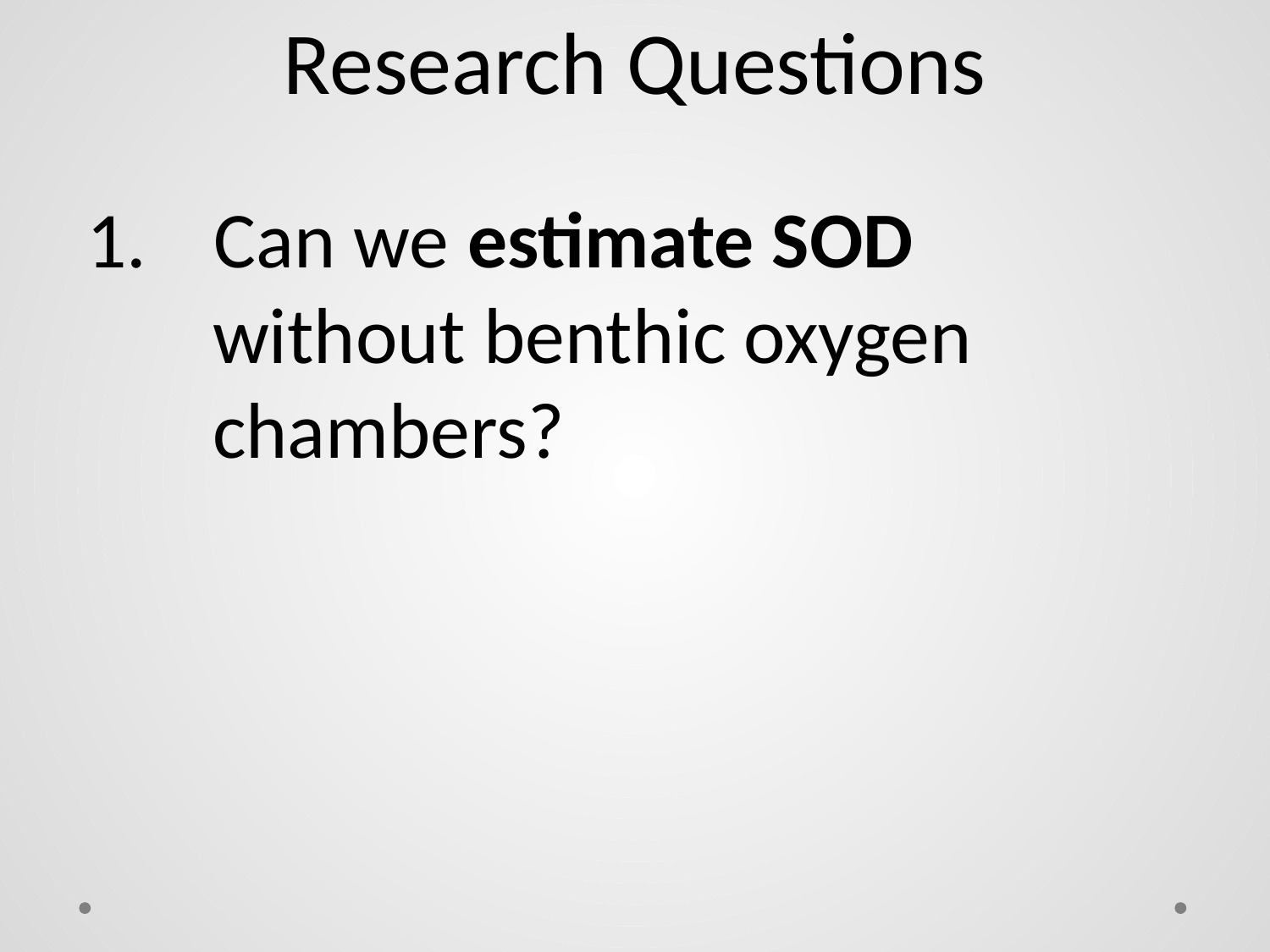

Research Questions
Can we estimate SOD
       without benthic oxygen
       chambers?